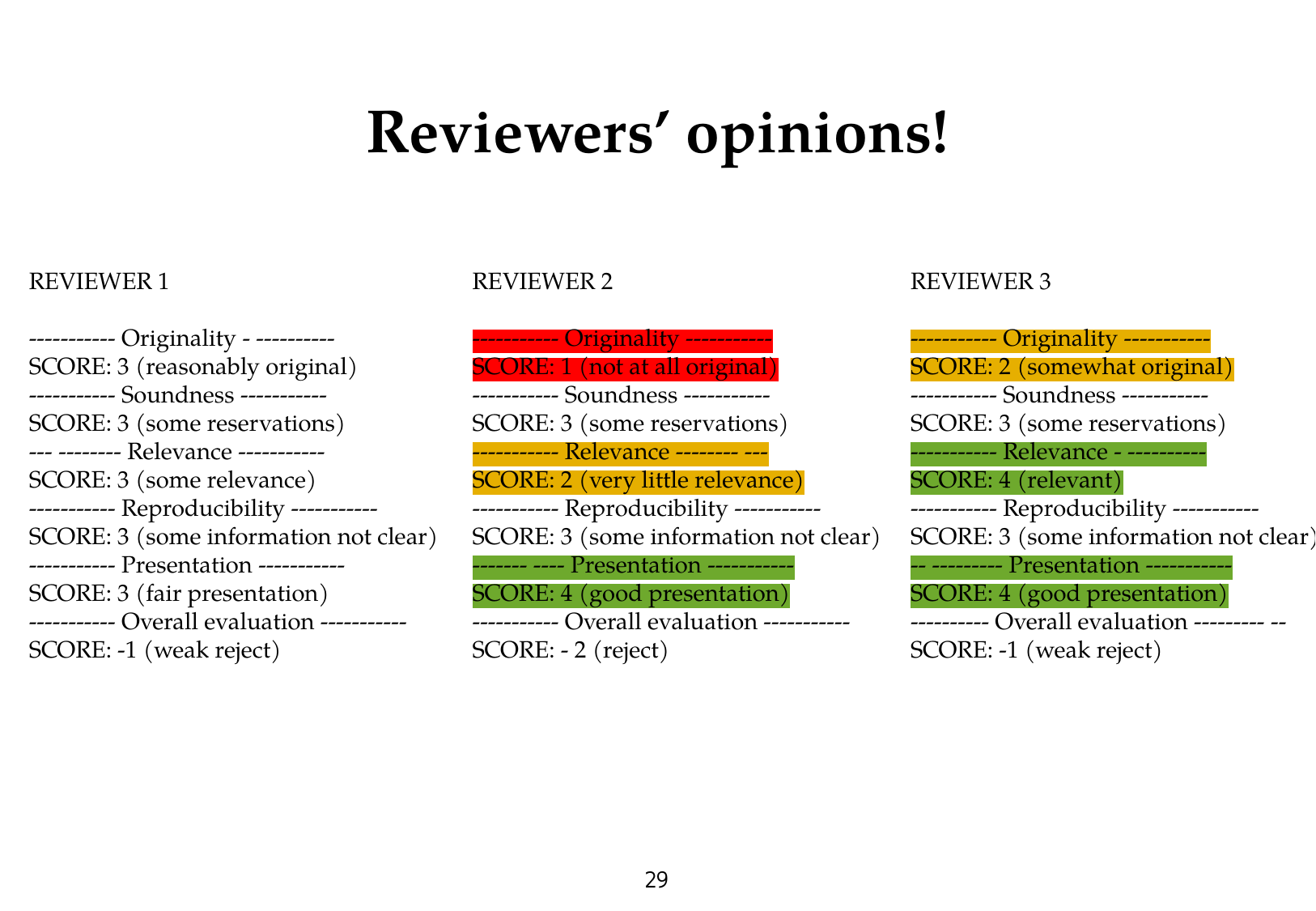

Reviewers’ opinions!
REVIEWER 1

----------- Originality - ----------
SCORE: 3 (reasonably original)
----------- Soundness -----------
SCORE: 3 (some reservations)
--- -------- Relevance -----------
SCORE: 3 (some relevance)
----------- Reproducibility -----------
SCORE: 3 (some information not clear)
----------- Presentation -----------
SCORE: 3 (fair presentation)
----------- Overall evaluation -----------
SCORE: -1 (weak reject)

REVIEWER 2

----------- Originality -----------
SCORE: 1 (not at all original)
----------- Soundness -----------
SCORE: 3 (some reservations)
----------- Relevance -------- ---
SCORE: 2 (very little relevance)
----------- Reproducibility -----------
SCORE: 3 (some information not clear)
------- ---- Presentation -----------
SCORE: 4 (good presentation)
----------- Overall evaluation -----------
SCORE: - 2 (reject)

REVIEWER 3

----------- Originality -----------
SCORE: 2 (somewhat original)
----------- Soundness -----------
SCORE: 3 (some reservations)
----------- Relevance - ----------
SCORE: 4 (relevant)
----------- Reproducibility -----------
SCORE: 3 (some information not clear)
-- --------- Presentation -----------
SCORE: 4 (good presentation)
---------- Overall evaluation --------- --
SCORE: -1 (weak reject)
29